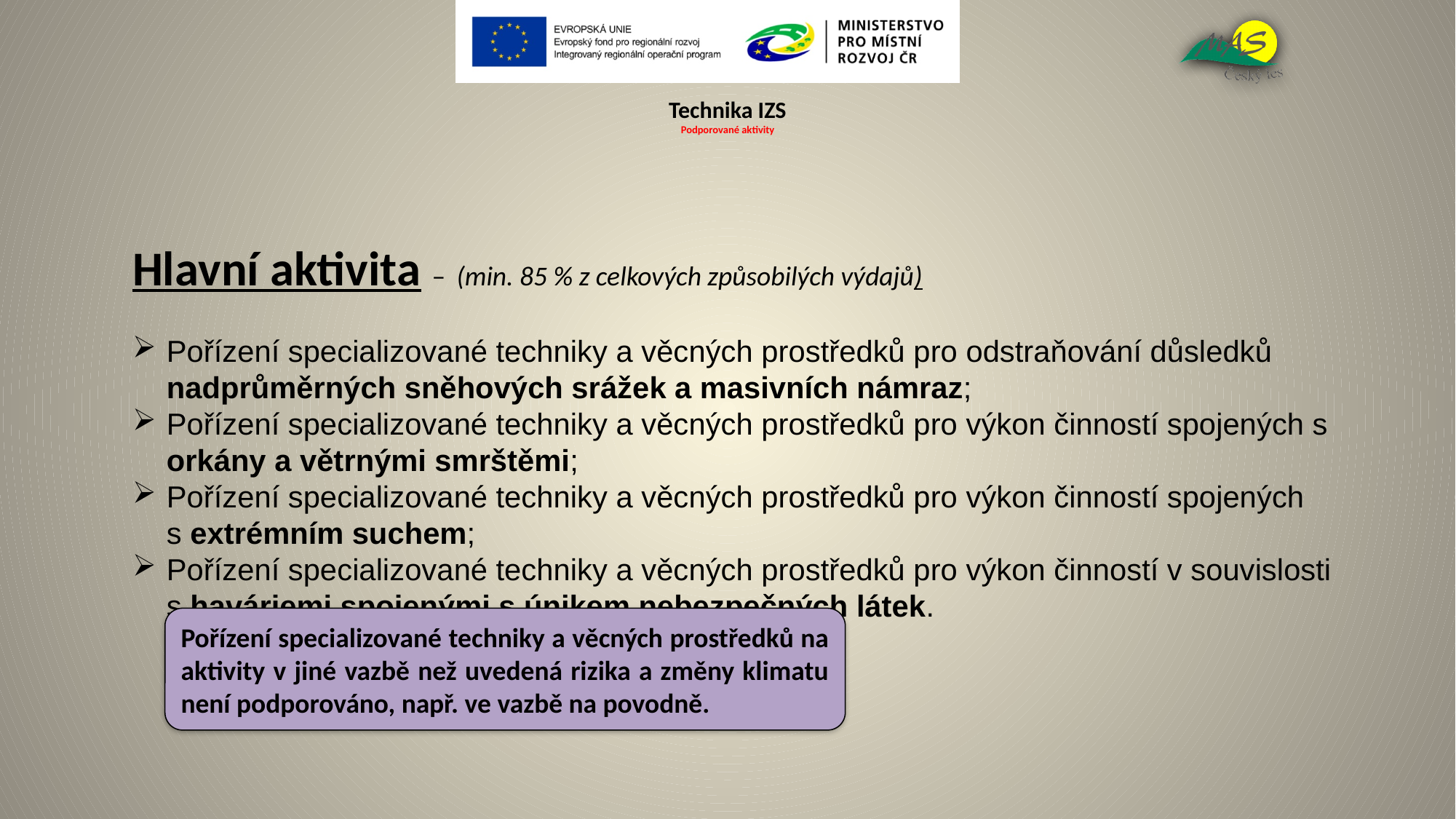

# Technika IZS Podporované aktivity

Hlavní aktivita – (min. 85 % z celkových způsobilých výdajů)

Pořízení specializované techniky a věcných prostředků pro odstraňování důsledků nadprůměrných sněhových srážek a masivních námraz;
Pořízení specializované techniky a věcných prostředků pro výkon činností spojených s orkány a větrnými smrštěmi;
Pořízení specializované techniky a věcných prostředků pro výkon činností spojených s extrémním suchem;
Pořízení specializované techniky a věcných prostředků pro výkon činností v souvislosti s haváriemi spojenými s únikem nebezpečných látek.

Pořízení specializované techniky a věcných prostředků na aktivity v jiné vazbě než uvedená rizika a změny klimatu není podporováno, např. ve vazbě na povodně.